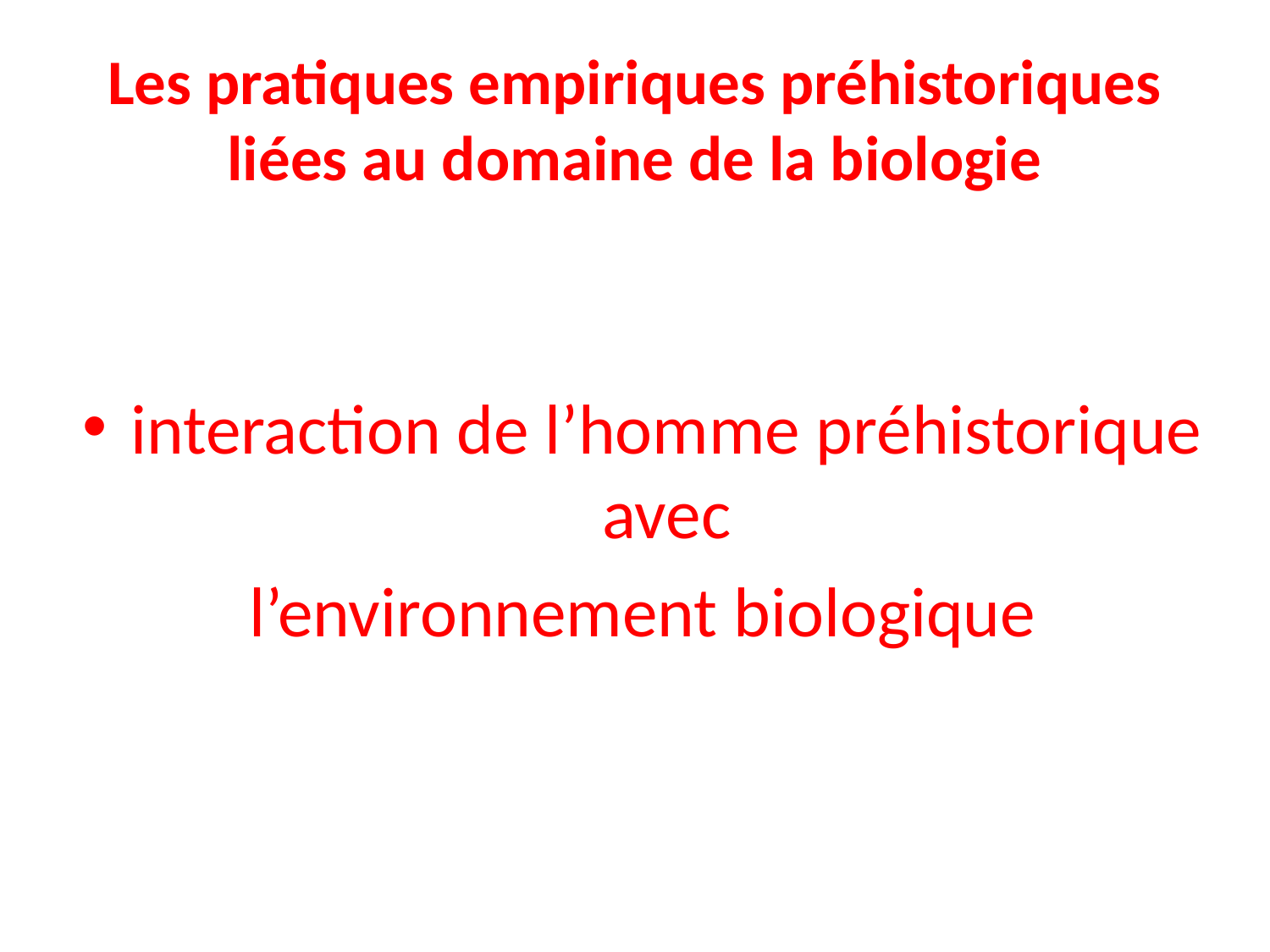

# Les pratiques empiriques préhistoriques liées au domaine de la biologie
interaction de l’homme préhistorique avec
l’environnement biologique